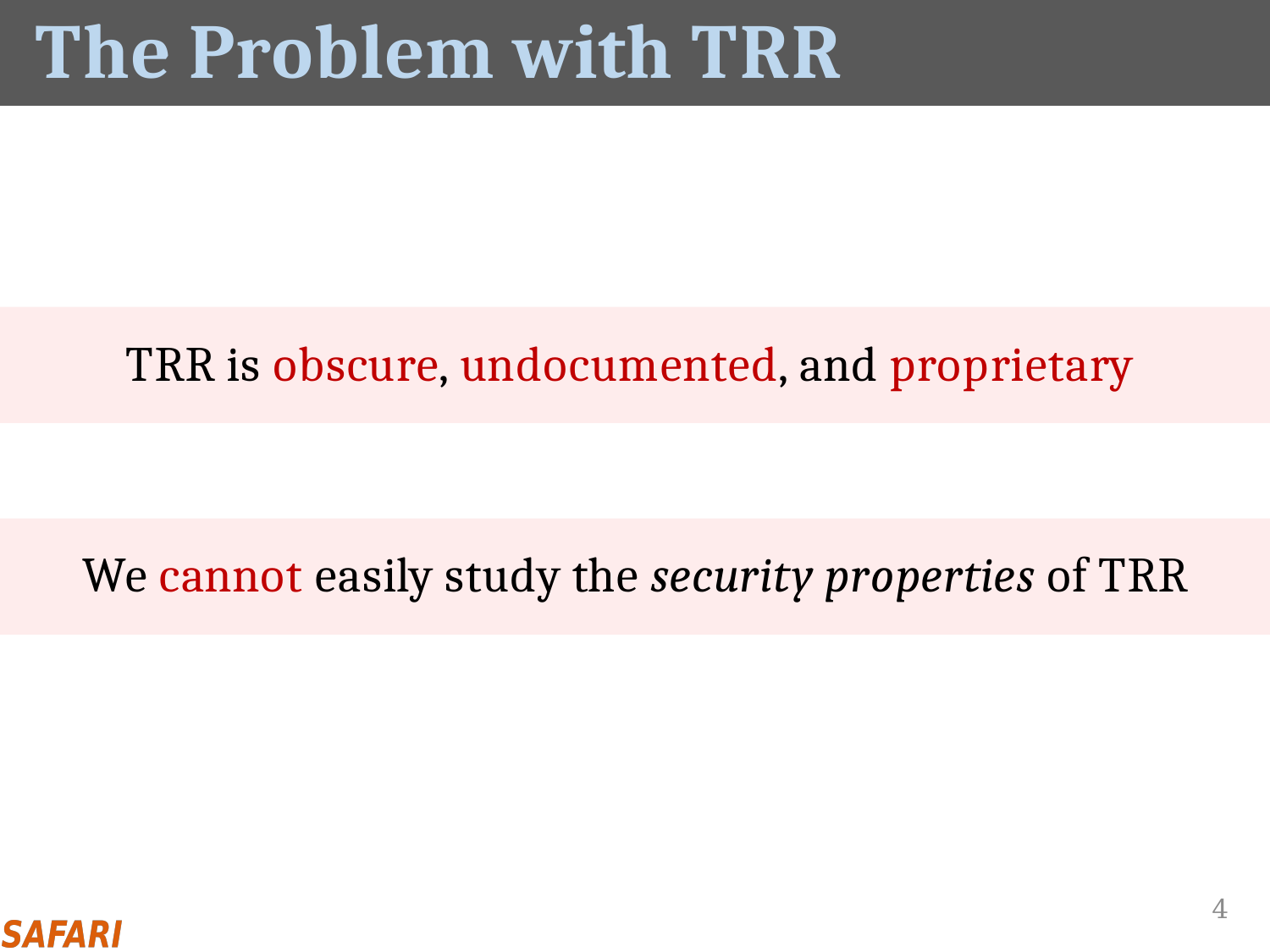

# The Problem with TRR
TRR is obscure, undocumented, and proprietary
We cannot easily study the security properties of TRR